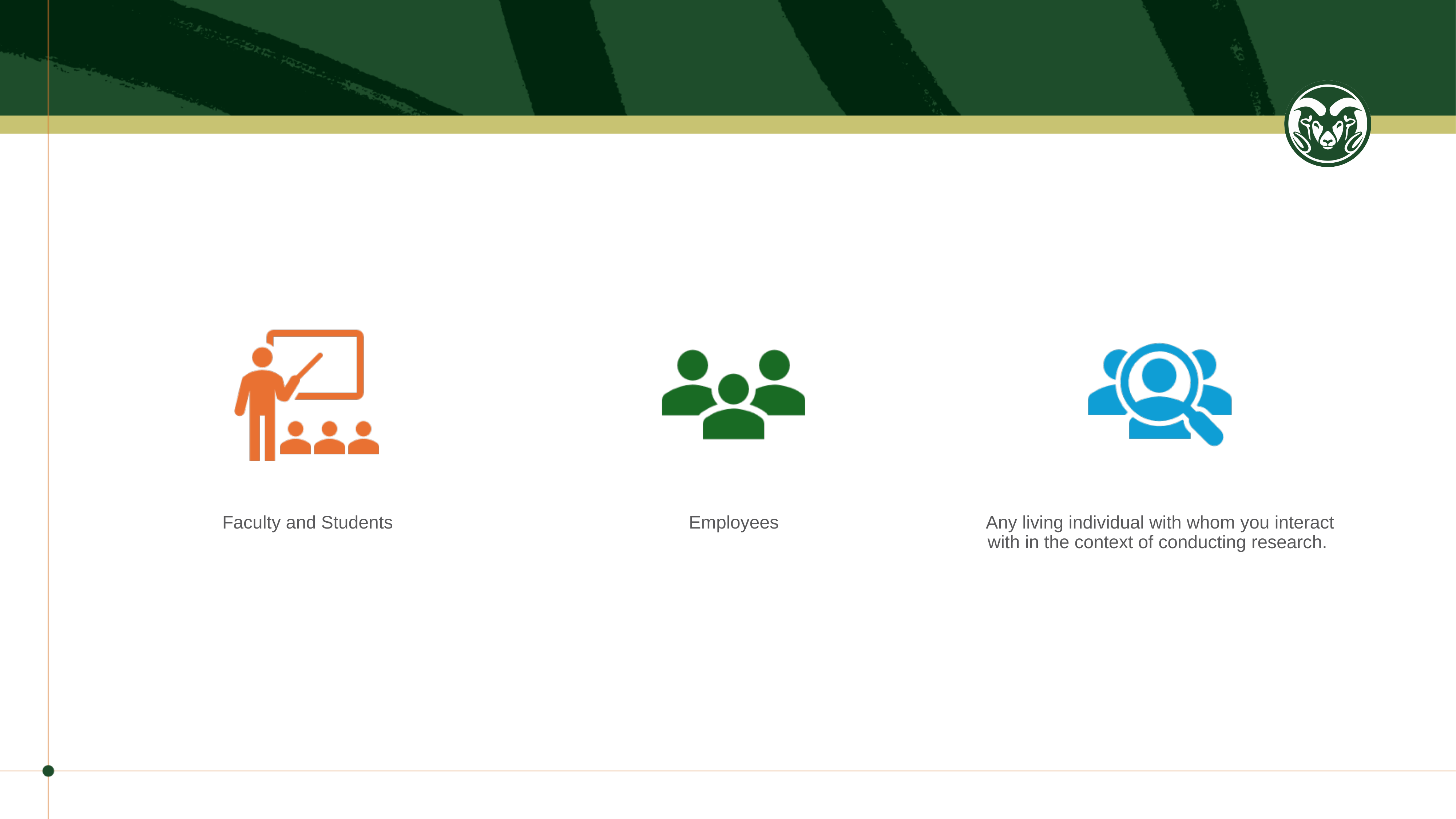

Faculty and Students
Employees
Any living individual with whom you interact with in the context of conducting research.
# Who can be a human subject?